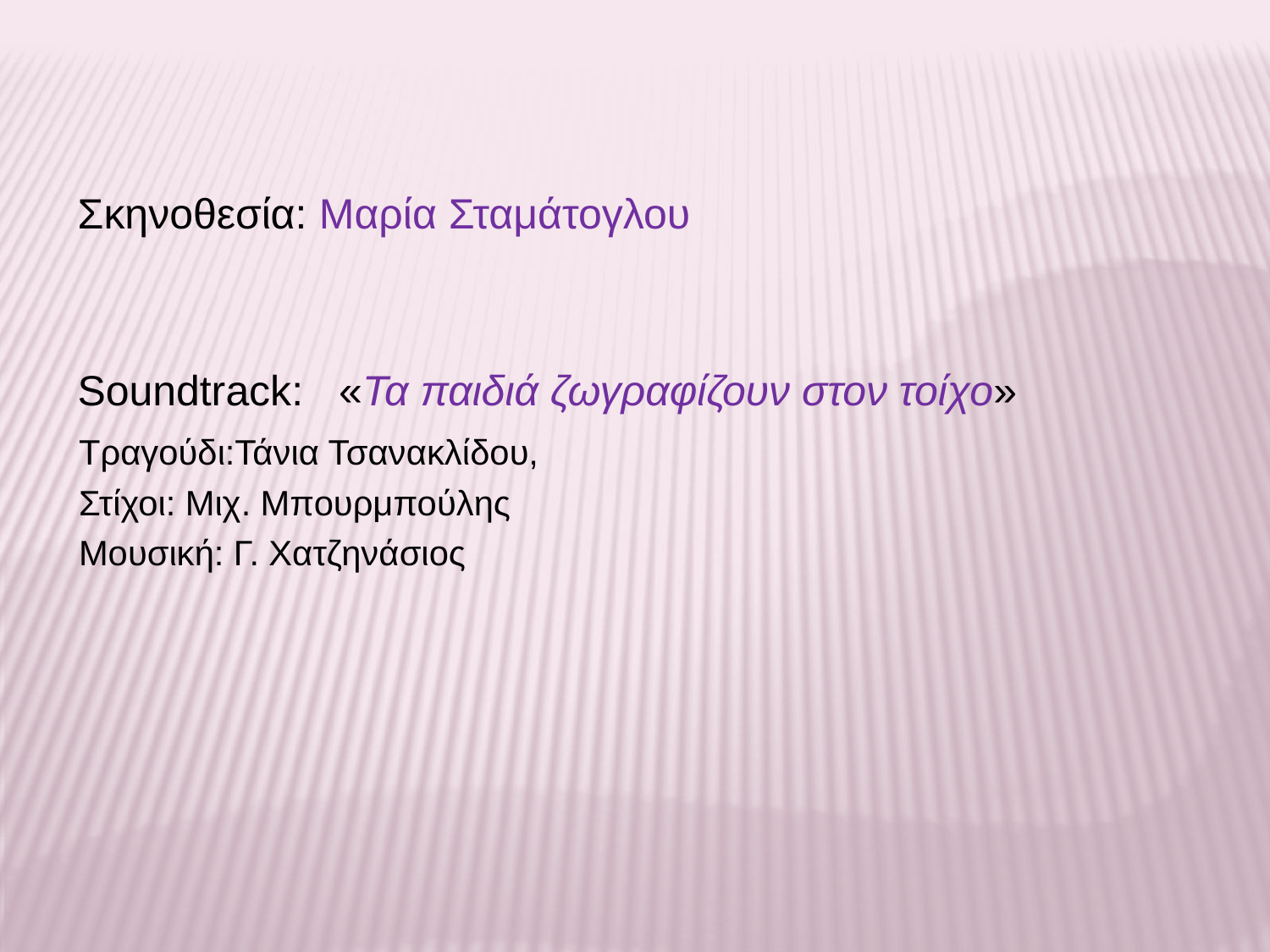

Σκηνοθεσία: Μαρία Σταμάτογλου

    Soundtrack:   «Τα παιδιά ζωγραφίζουν στον τοίχο»
     Τραγούδι:Τάνια Τσανακλίδου,
     Στίχοι: Μιχ. Μπουρμπούλης
     Μουσική: Γ. Χατζηνάσιος